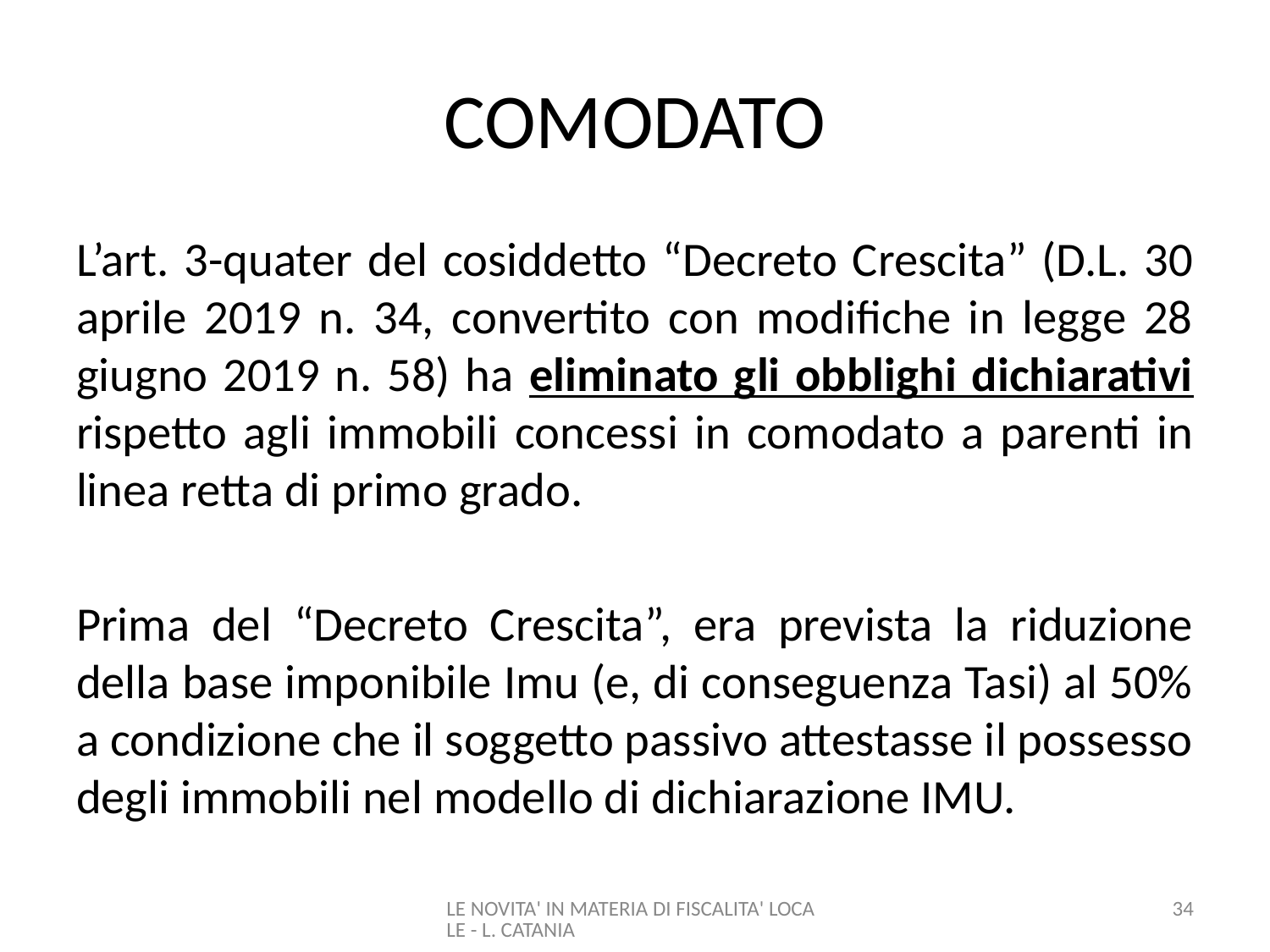

# COMODATO
L’art. 3-quater del cosiddetto “Decreto Crescita” (D.L. 30 aprile 2019 n. 34, convertito con modifiche in legge 28 giugno 2019 n. 58) ha eliminato gli obblighi dichiarativi rispetto agli immobili concessi in comodato a parenti in linea retta di primo grado.

Prima del “Decreto Crescita”, era prevista la riduzione della base imponibile Imu (e, di conseguenza Tasi) al 50% a condizione che il soggetto passivo attestasse il possesso degli immobili nel modello di dichiarazione IMU.

LE NOVITA' IN MATERIA DI FISCALITA' LOCALE - L. CATANIA
34